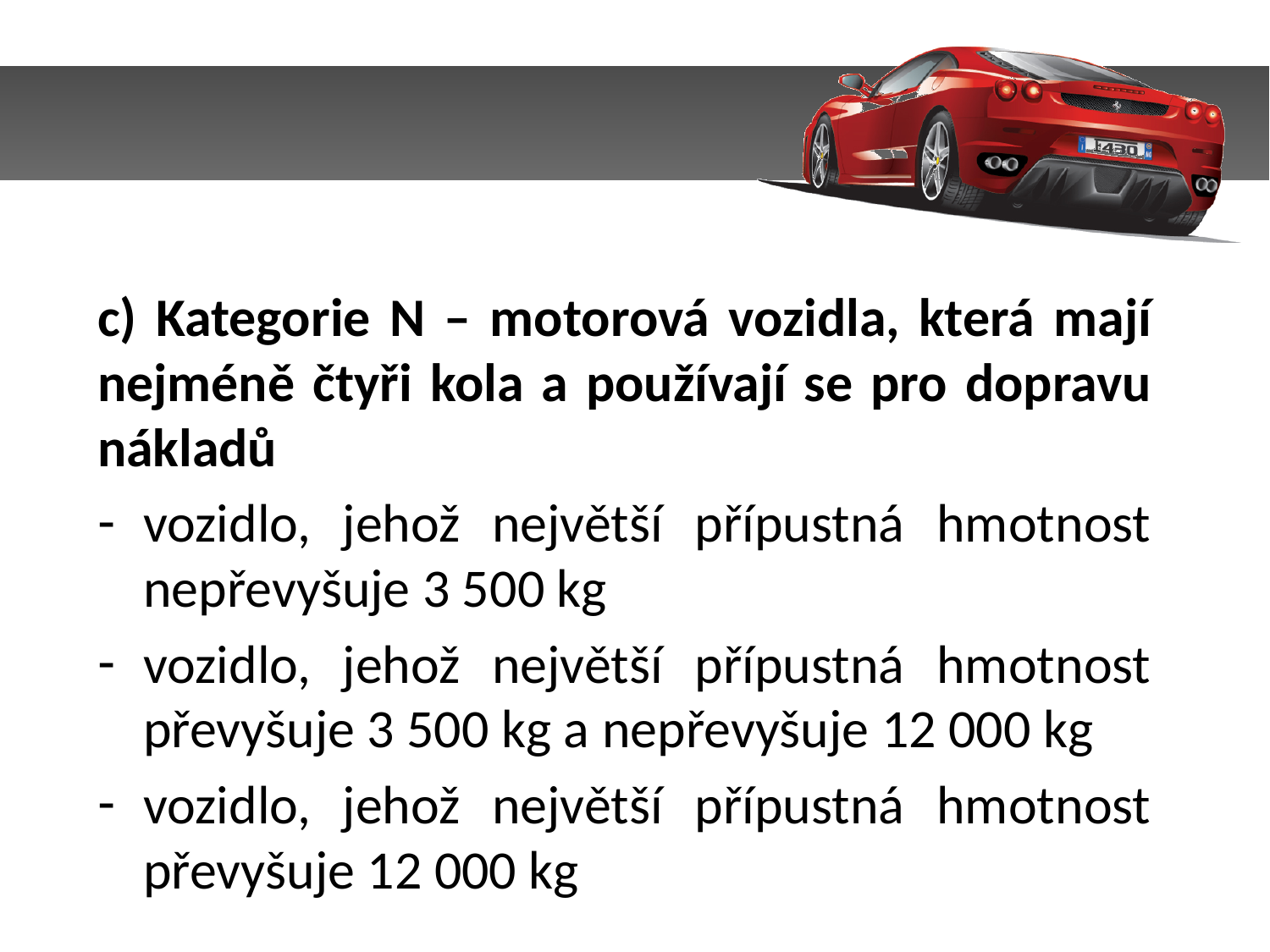

c) Kategorie N – motorová vozidla, která mají nejméně čtyři kola a používají se pro dopravu nákladů
vozidlo, jehož největší přípustná hmotnost nepřevyšuje 3 500 kg
vozidlo, jehož největší přípustná hmotnost převyšuje 3 500 kg a nepřevyšuje 12 000 kg
vozidlo, jehož největší přípustná hmotnost převyšuje 12 000 kg